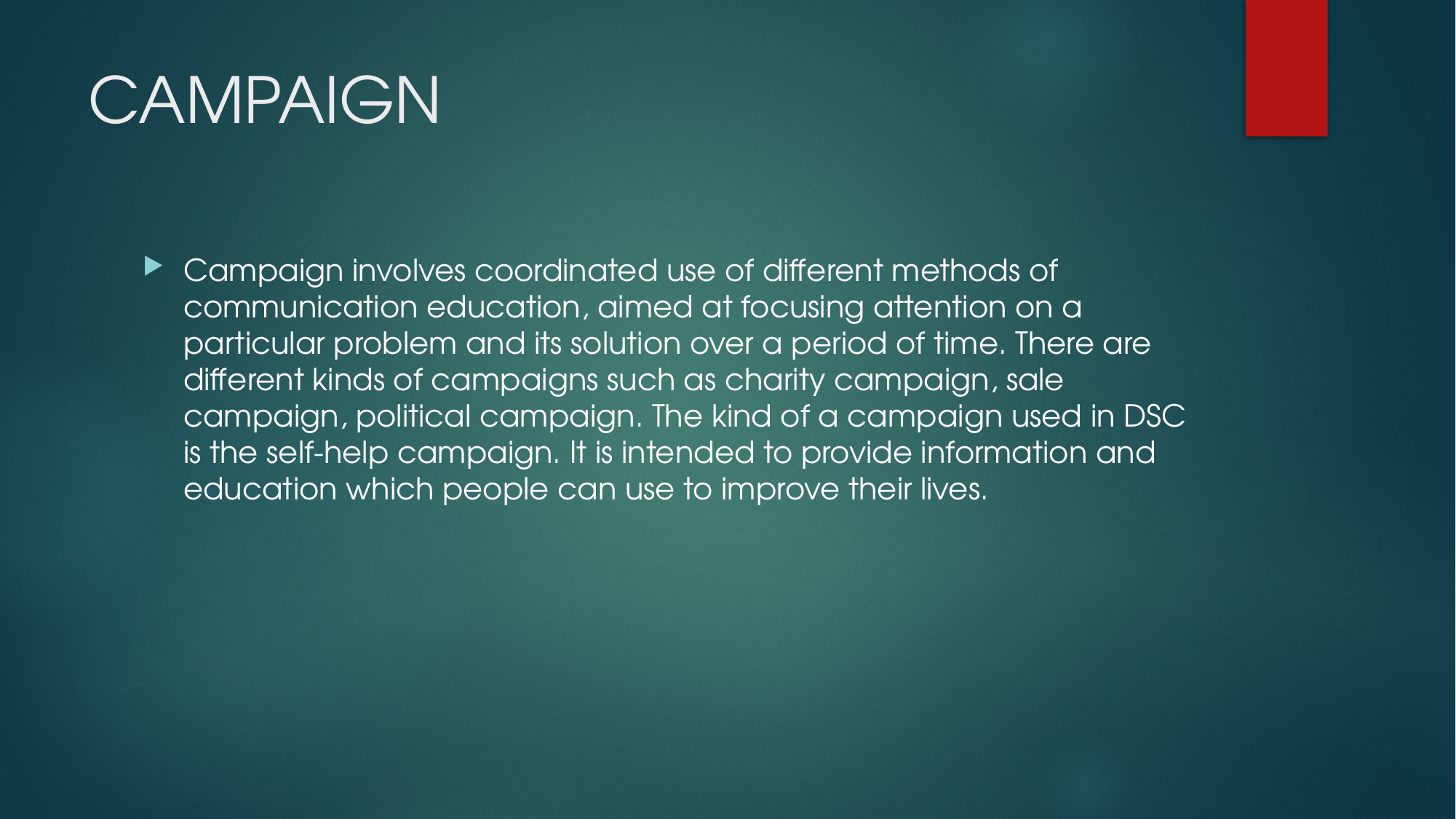

# CAMPAIGN
Campaign involves coordinated use of different methods of communication education, aimed at focusing attention on a particular problem and its solution over a period of time. There are different kinds of campaigns such as charity campaign, sale campaign, political campaign. The kind of a campaign used in DSC is the self-help campaign. It is intended to provide information and education which people can use to improve their lives.